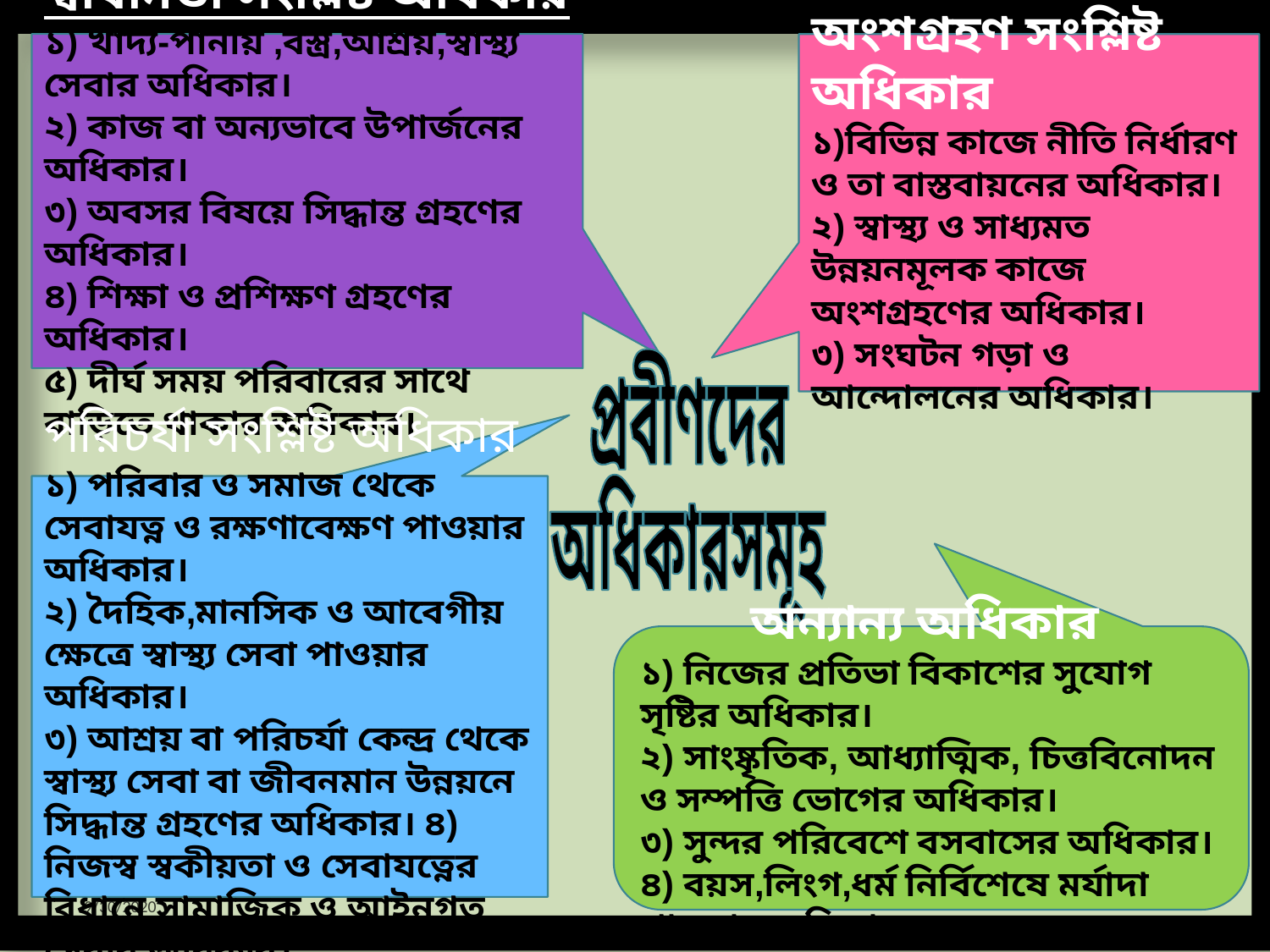

স্বাধীনতা সংশ্লিষ্ট অধিকার
১) খাদ্য-পানীয় ,বস্ত্র,আশ্রয়,স্বাস্থ্য সেবার অধিকার।
২) কাজ বা অন্যভাবে উপার্জনের অধিকার।
৩) অবসর বিষয়ে সিদ্ধান্ত গ্রহণের অধিকার।
৪) শিক্ষা ও প্রশিক্ষণ গ্রহণের অধিকার।
৫) দীর্ঘ সময় পরিবারের সাথে বাড়িতে থাকার অধিকার।

অংশগ্রহণ সংশ্লিষ্ট অধিকার
১)বিভিন্ন কাজে নীতি নির্ধারণ ও তা বাস্তবায়নের অধিকার।
২) স্বাস্থ্য ও সাধ্যমত উন্নয়নমূলক কাজে অংশগ্রহণের অধিকার।
৩) সংঘটন গড়া ও আন্দোলনের অধিকার।

প্রবীণদের
অধিকারসমূহ

পরিচর্যা সংশ্লিষ্ট অধিকার
১) পরিবার ও সমাজ থেকে সেবাযত্ন ও রক্ষণাবেক্ষণ পাওয়ার অধিকার।
২) দৈহিক,মানসিক ও আবেগীয় ক্ষেত্রে স্বাস্থ্য সেবা পাওয়ার অধিকার।
৩) আশ্রয় বা পরিচর্যা কেন্দ্র থেকে স্বাস্থ্য সেবা বা জীবনমান উন্নয়নে সিদ্ধান্ত গ্রহণের অধিকার। ৪) নিজস্ব স্বকীয়তা ও সেবাযত্নের বিধানে সামাজিক ও আইনগত সেবার অধিকার।

অন্যান্য অধিকার
১) নিজের প্রতিভা বিকাশের সুযোগ সৃষ্টির অধিকার।
২) সাংষ্কৃতিক, আধ্যাত্মিক, চিত্তবিনোদন ও সম্পত্তি ভোগের অধিকার।
৩) সুন্দর পরিবেশে বসবাসের অধিকার।
৪) বয়স,লিংগ,ধর্ম নির্বিশেষে মর্যাদা পাওয়ার অধিকার।

9/30/2020